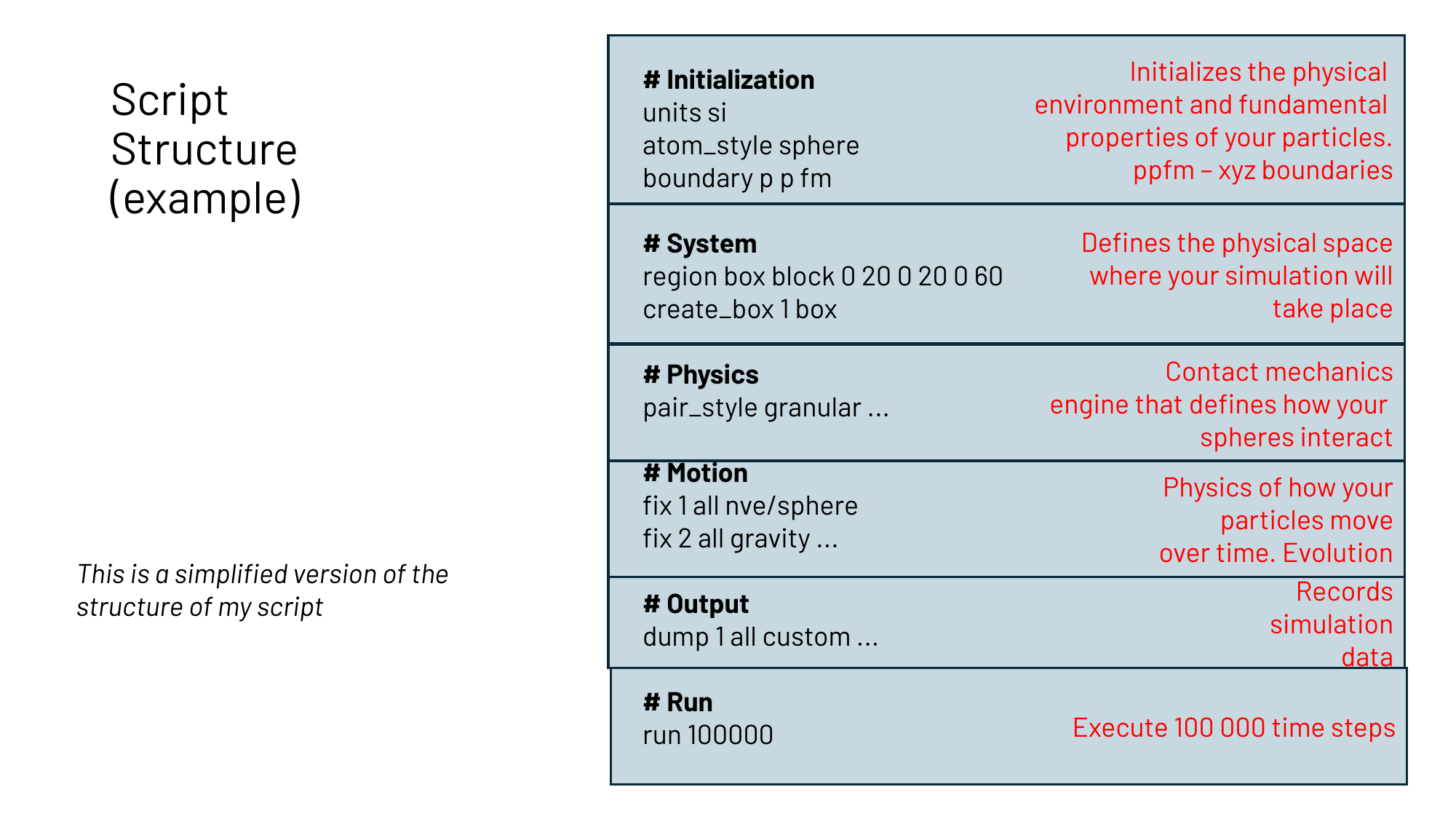

Initializes the physical
environment and fundamental
properties of your particles.
ppfm – xyz boundaries
# Initialization units si atom_style sphere boundary p p fm # System region box block 0 20 0 20 0 60 create_box 1 box # Physics pair_style granular ... # Motion fix 1 all nve/sphere fix 2 all gravity ... # Output dump 1 all custom ... # Run run 100000
# Script Structure (example)
Defines the physical space
where your simulation will
take place
Contact mechanics
engine that defines how your
spheres interact
Physics of how your
particles move
over time. Evolution
This is a simplified version of the
structure of my script
Records
simulation
data
Execute 100 000 time steps